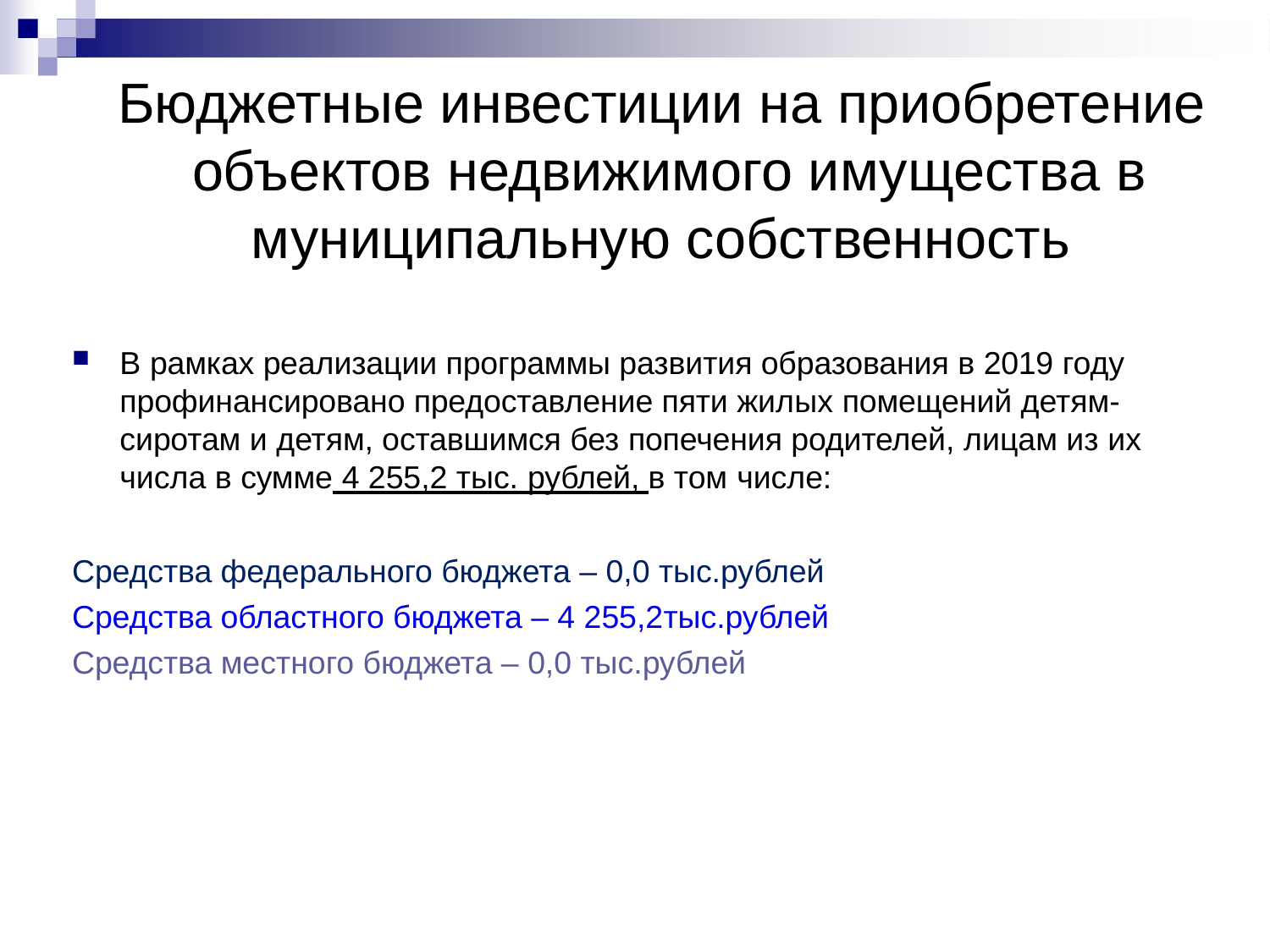

# Бюджетные инвестиции на приобретение  объектов недвижимого имущества в
муниципальную собственность
В рамках реализации программы развития образования в 2019 году
профинансировано предоставление пяти жилых помещений детям-  сиротам и детям, оставшимся без попечения родителей, лицам из их
числа в сумме 4 255,2 тыс. рублей, в том числе:

Средства федерального бюджета – 0,0 тыс.рублей
Средства областного бюджета – 4 255,2тыс.рублей
Средства местного бюджета – 0,0 тыс.рублей